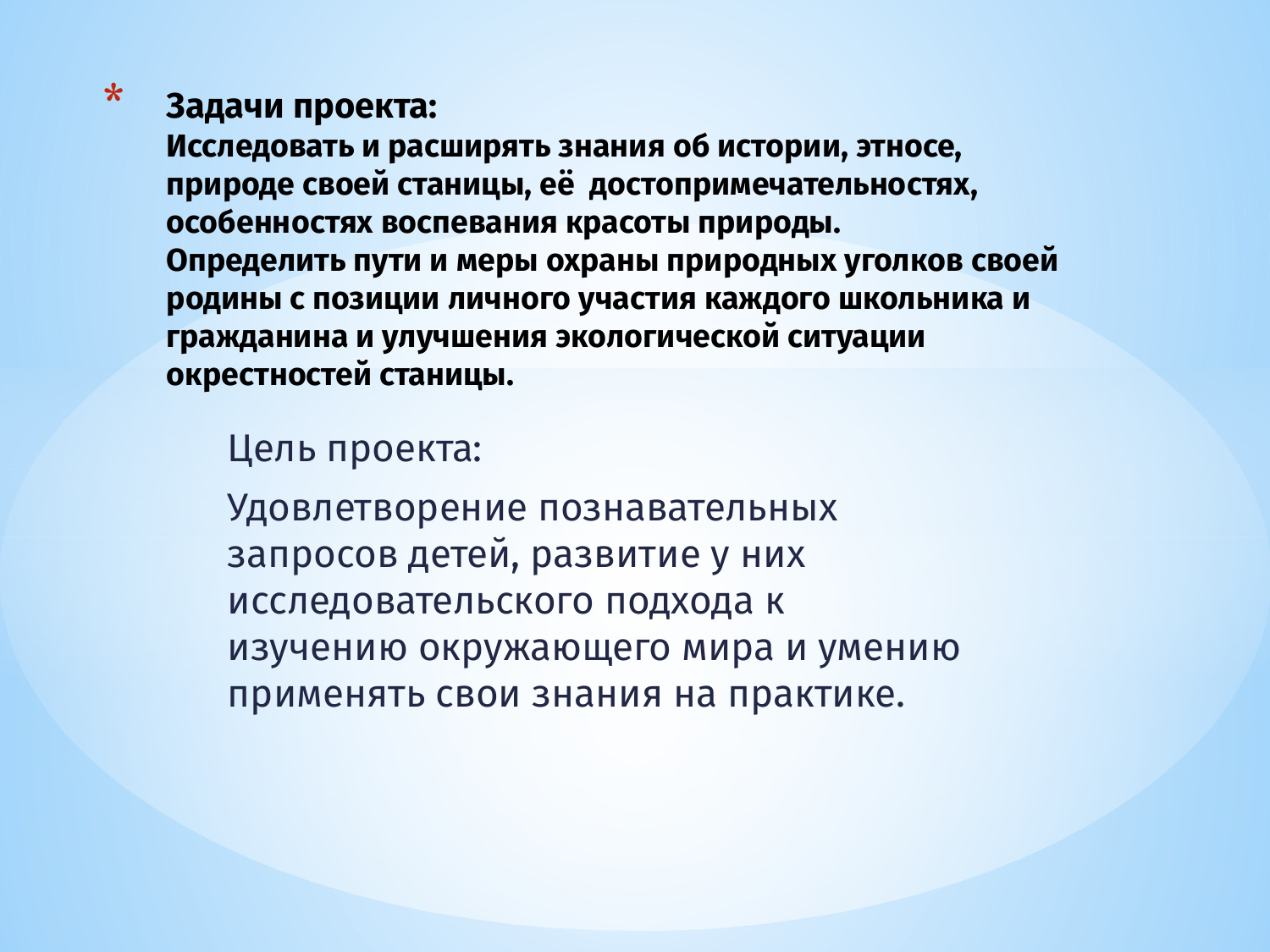

# Задачи проекта: Исследовать и расширять знания об истории, этносе, природе своей станицы, её  достопримечательностях, особенностях воспевания красоты природы. Определить пути и меры охраны природных уголков своей родины с позиции личного участия каждого школьника и гражданина и улучшения экологической ситуации окрестностей станицы.
Цель проекта:
Удовлетворение познавательных запросов детей, развитие у них исследовательского подхода к изучению окружающего мира и умению применять свои знания на практике.